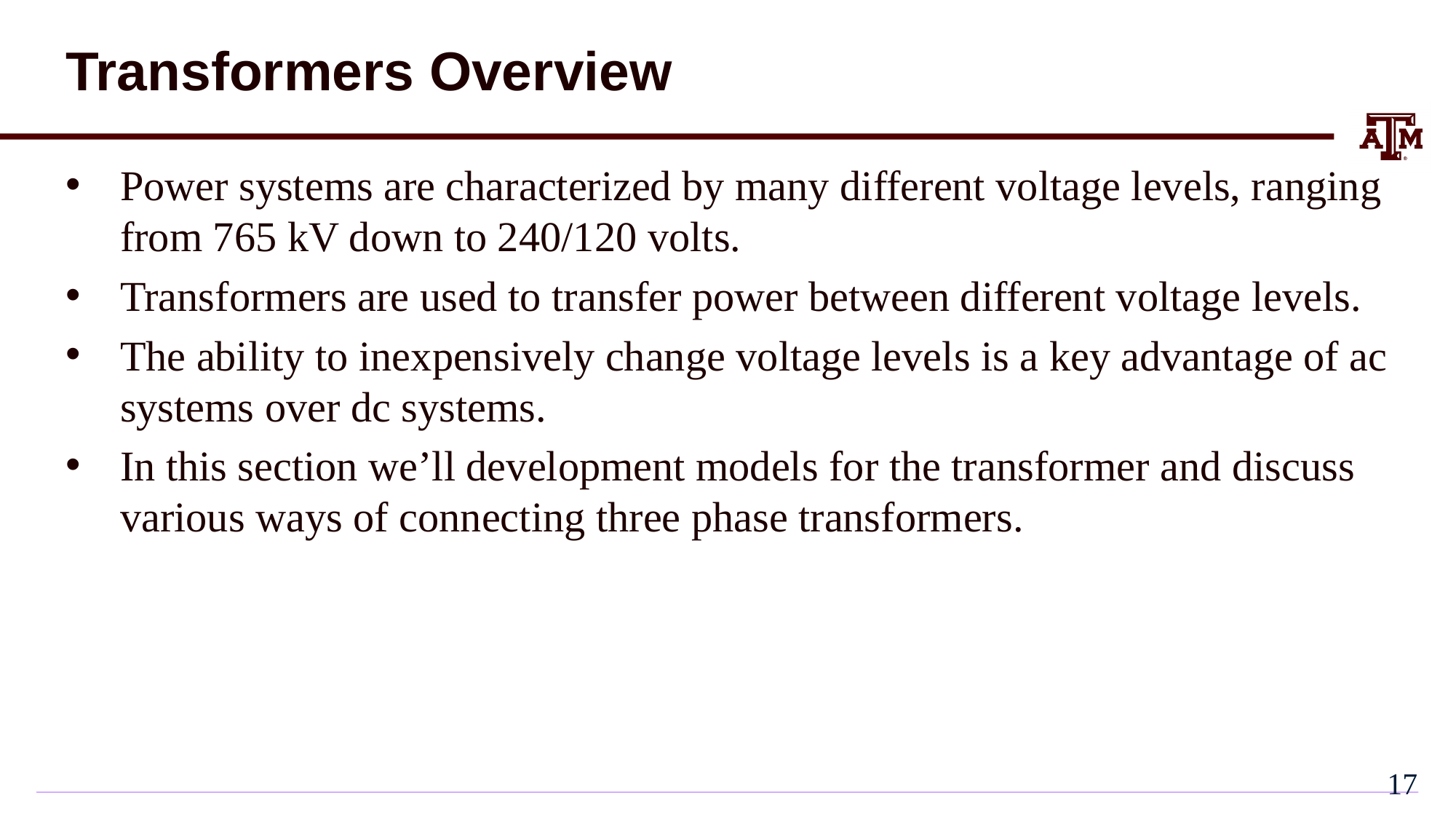

# Transformers Overview
Power systems are characterized by many different voltage levels, ranging from 765 kV down to 240/120 volts.
Transformers are used to transfer power between different voltage levels.
The ability to inexpensively change voltage levels is a key advantage of ac systems over dc systems.
In this section we’ll development models for the transformer and discuss various ways of connecting three phase transformers.
17